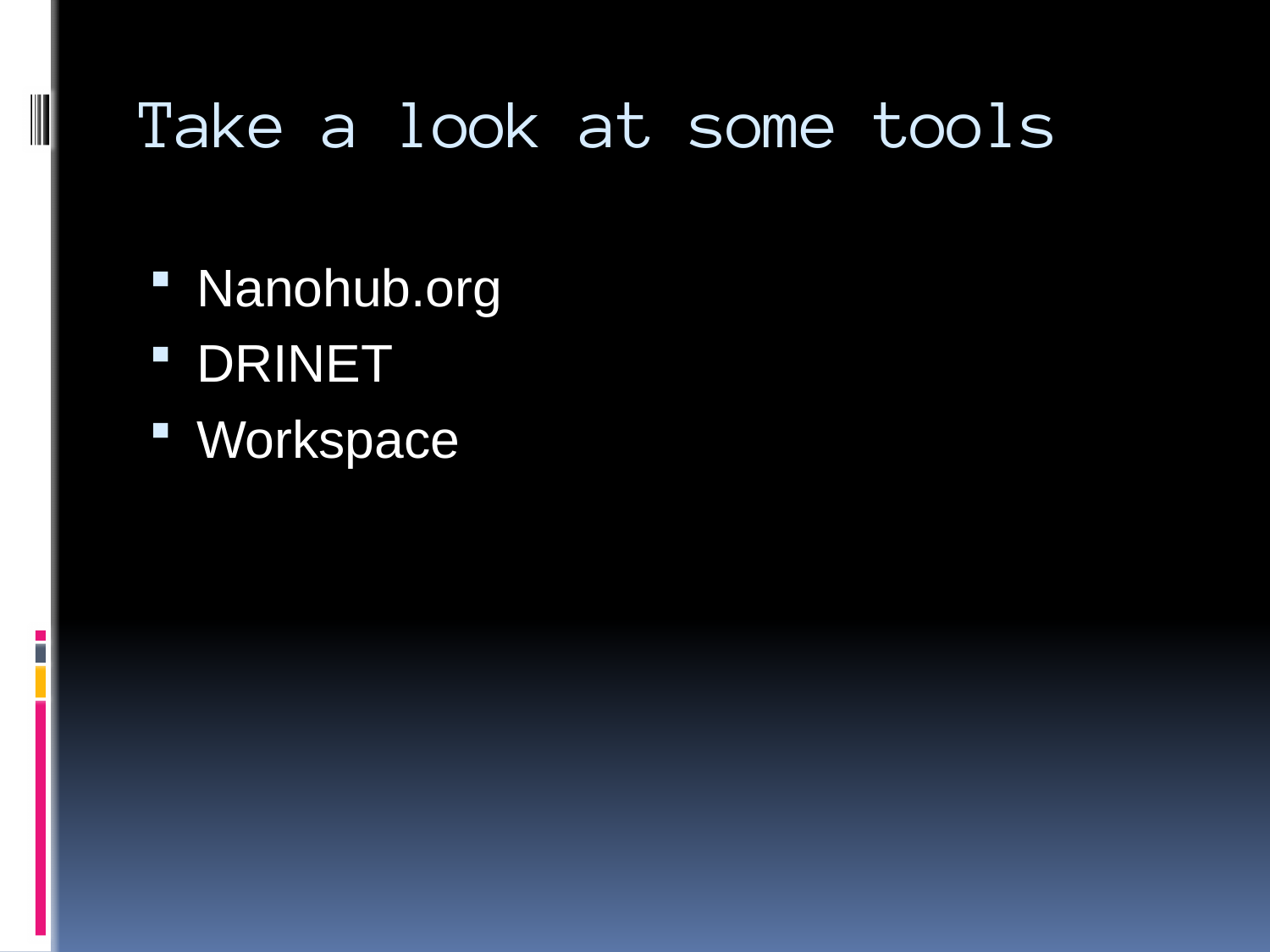

# Take a look at some tools
Nanohub.org
DRINET
Workspace